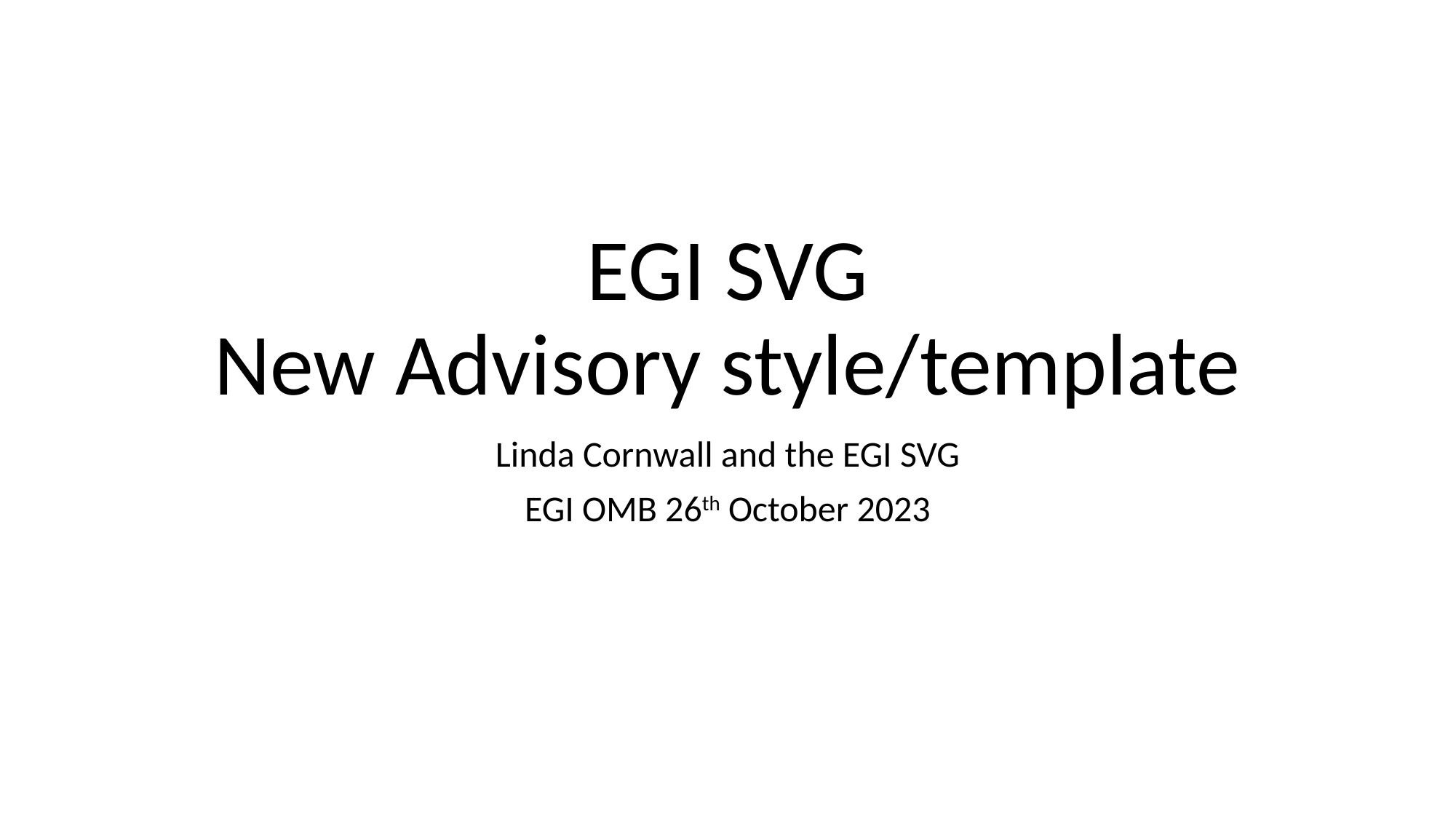

# EGI SVG New Advisory style/template
Linda Cornwall and the EGI SVG
EGI OMB 26th October 2023